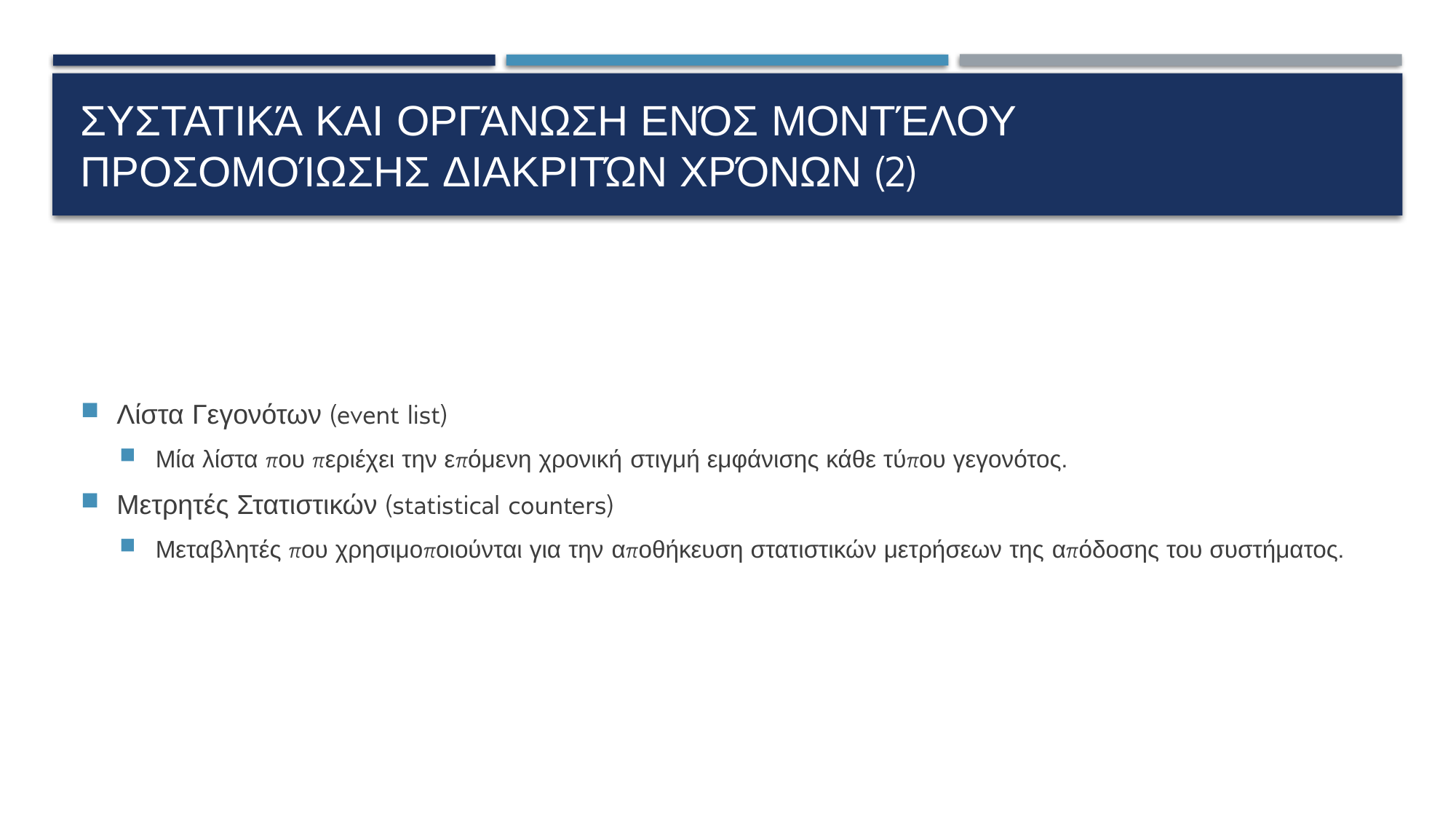

# Συστατικά και οργάνωση ενός μοντέλου προσομοίωσης διακριτών χρόνων (2)
Λίστα Γεγονότων (event list)
Μία λίστα που περιέχει την επόμενη χρονική στιγμή εμφάνισης κάθε τύπου γεγονότος.
Μετρητές Στατιστικών (statistical counters)
Μεταβλητές που χρησιμοποιούνται για την αποθήκευση στατιστικών μετρήσεων της απόδοσης του συστήματος.